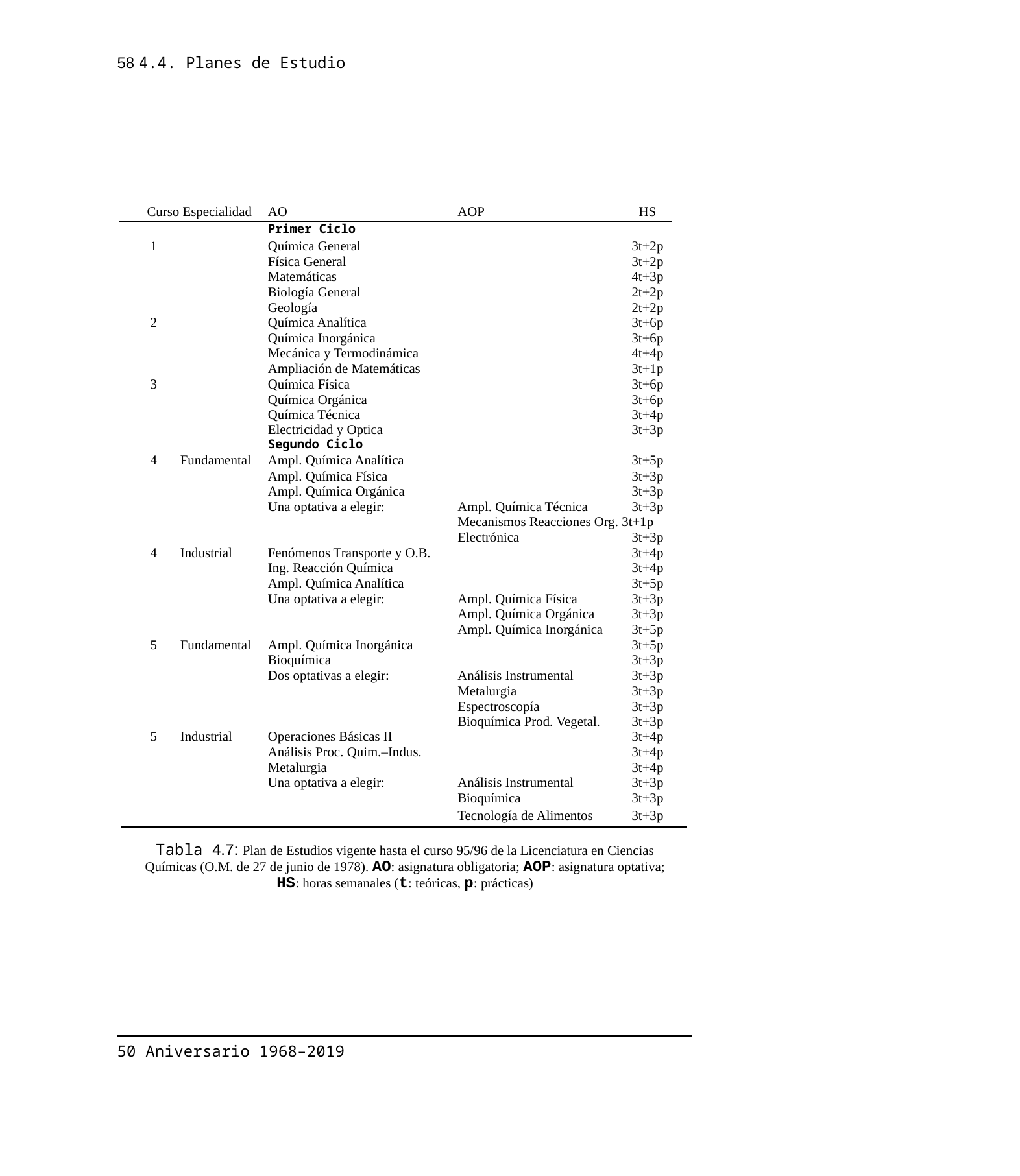

58 4.4. Planes de Estudio

| Curso Especialidad |  | AO | AOP | HS |
| --- | --- | --- | --- | --- |
|  |  | Primer Ciclo |  |  |
| 1 |  | Química General |  | 3t+2p |
|  |  | Física General |  | 3t+2p |
|  |  | Matemáticas |  | 4t+3p |
|  |  | Biología General |  | 2t+2p |
|  |  | Geología |  | 2t+2p |
| 2 |  | Química Analítica |  | 3t+6p |
|  |  | Química Inorgánica |  | 3t+6p |
|  |  | Mecánica y Termodinámica |  | 4t+4p |
|  |  | Ampliación de Matemáticas |  | 3t+1p |
| 3 |  | Química Física |  | 3t+6p |
|  |  | Química Orgánica |  | 3t+6p |
|  |  | Química Técnica |  | 3t+4p |
|  |  | Electricidad y Optica |  | 3t+3p |
|  |  | Segundo Ciclo |  |  |
| 4 | Fundamental | Ampl. Química Analítica |  | 3t+5p |
|  |  | Ampl. Química Física |  | 3t+3p |
|  |  | Ampl. Química Orgánica |  | 3t+3p |
|  |  | Una optativa a elegir: | Ampl. Química Técnica | 3t+3p |
|  |  |  | Mecanismos Reacciones Org. 3t+1p |  |
|  |  |  | Electrónica | 3t+3p |
| 4 | Industrial | Fenómenos Transporte y O.B. |  | 3t+4p |
|  |  | Ing. Reacción Química |  | 3t+4p |
|  |  | Ampl. Química Analítica |  | 3t+5p |
|  |  | Una optativa a elegir: | Ampl. Química Física | 3t+3p |
|  |  |  | Ampl. Química Orgánica | 3t+3p |
|  |  |  | Ampl. Química Inorgánica | 3t+5p |
| 5 | Fundamental | Ampl. Química Inorgánica |  | 3t+5p |
|  |  | Bioquímica |  | 3t+3p |
|  |  | Dos optativas a elegir: | Análisis Instrumental | 3t+3p |
|  |  |  | Metalurgia | 3t+3p |
|  |  |  | Espectroscopía | 3t+3p |
|  |  |  | Bioquímica Prod. Vegetal. | 3t+3p |
| 5 | Industrial | Operaciones Básicas II |  | 3t+4p |
|  |  | Análisis Proc. Quim.–Indus. |  | 3t+4p |
|  |  | Metalurgia |  | 3t+4p |
|  |  | Una optativa a elegir: | Análisis Instrumental | 3t+3p |
|  |  |  | Bioquímica | 3t+3p |
|  |  |  | Tecnología de Alimentos | 3t+3p |

Tabla 4.7: Plan de Estudios vigente hasta el curso 95/96 de la Licenciatura en Ciencias
Químicas (O.M. de 27 de junio de 1978). AO: asignatura obligatoria; AOP: asignatura optativa;
HS: horas semanales (t: teóricas, p: prácticas)
50 Aniversario 1968–2019